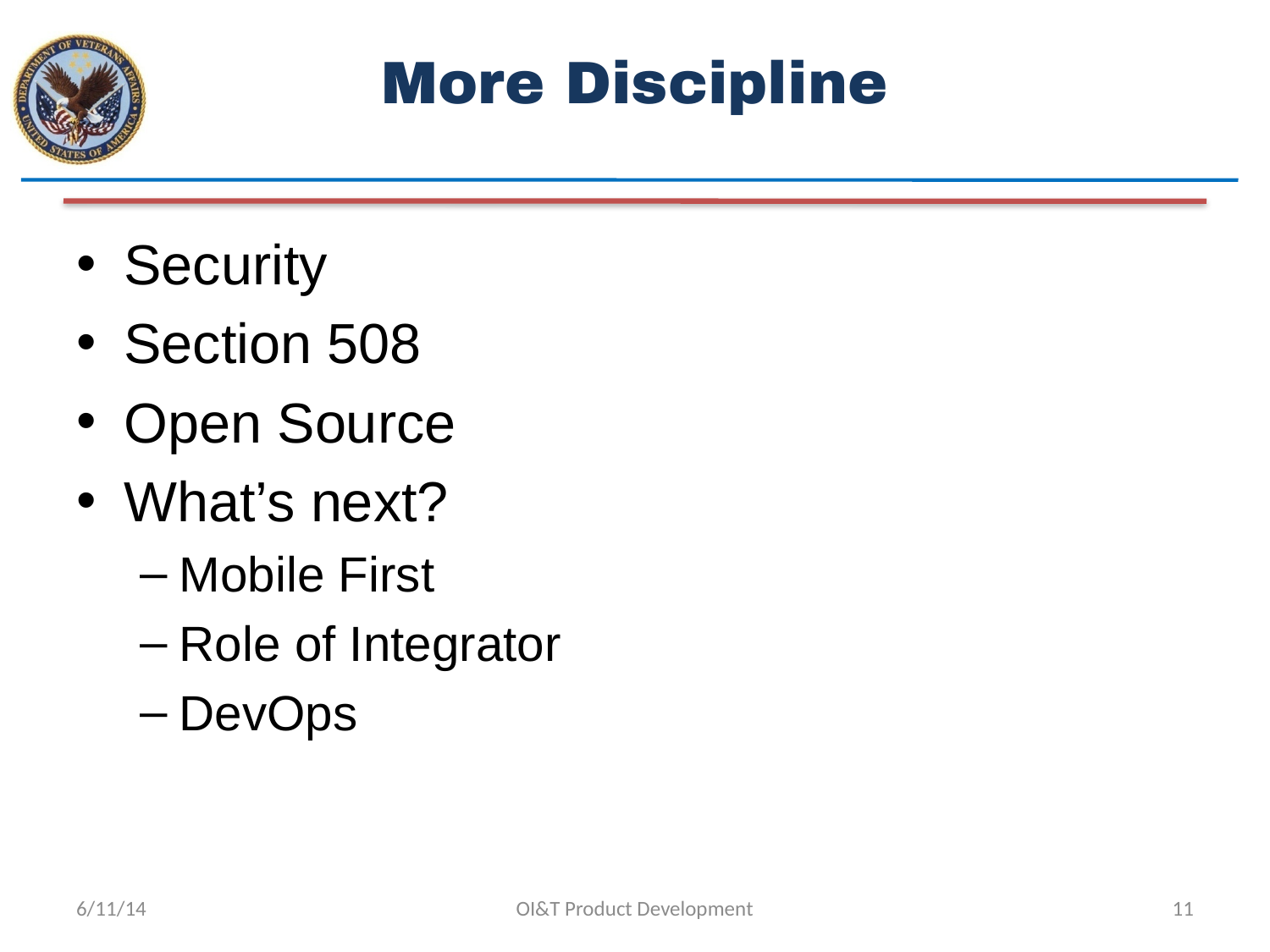

# More Discipline
Security
Section 508
Open Source
What’s next?
Mobile First
Role of Integrator
DevOps
6/11/14
OI&T Product Development
11